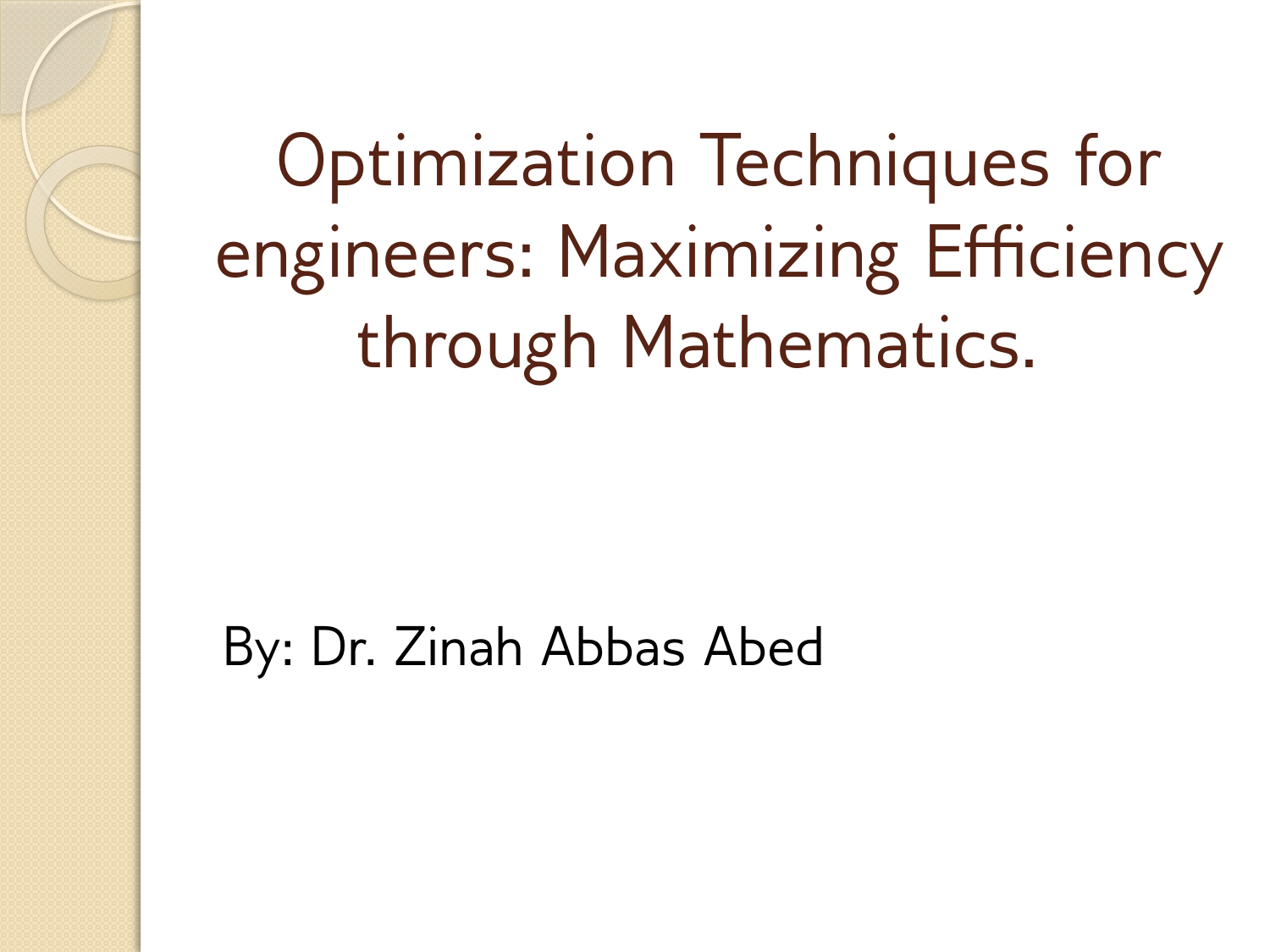

# Optimization Techniques for engineers: Maximizing Efficiency through Mathematics.
By: Dr. Zinah Abbas Abed